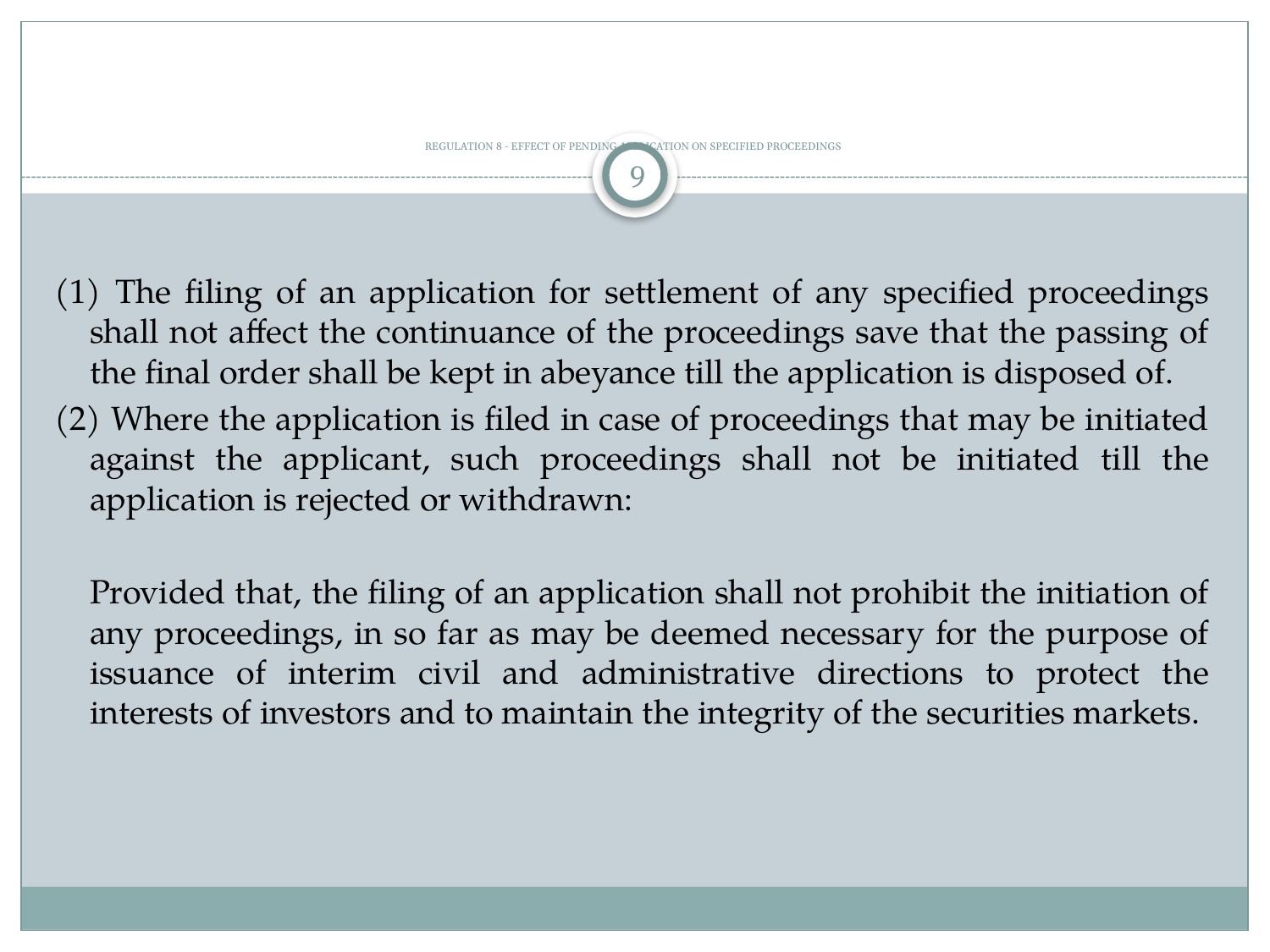

# REGULATION 8 - EFFECT OF PENDING APLLICATION ON SPECIFIED PROCEEDINGS
9

(1) The filing of an application for settlement of any specified proceedings shall not affect the continuance of the proceedings save that the passing of the final order shall be kept in abeyance till the application is disposed of.
(2) Where the application is filed in case of proceedings that may be initiated against the applicant, such proceedings shall not be initiated till the application is rejected or withdrawn:

	Provided that, the filing of an application shall not prohibit the initiation of any proceedings, in so far as may be deemed necessary for the purpose of issuance of interim civil and administrative directions to protect the interests of investors and to maintain the integrity of the securities markets.